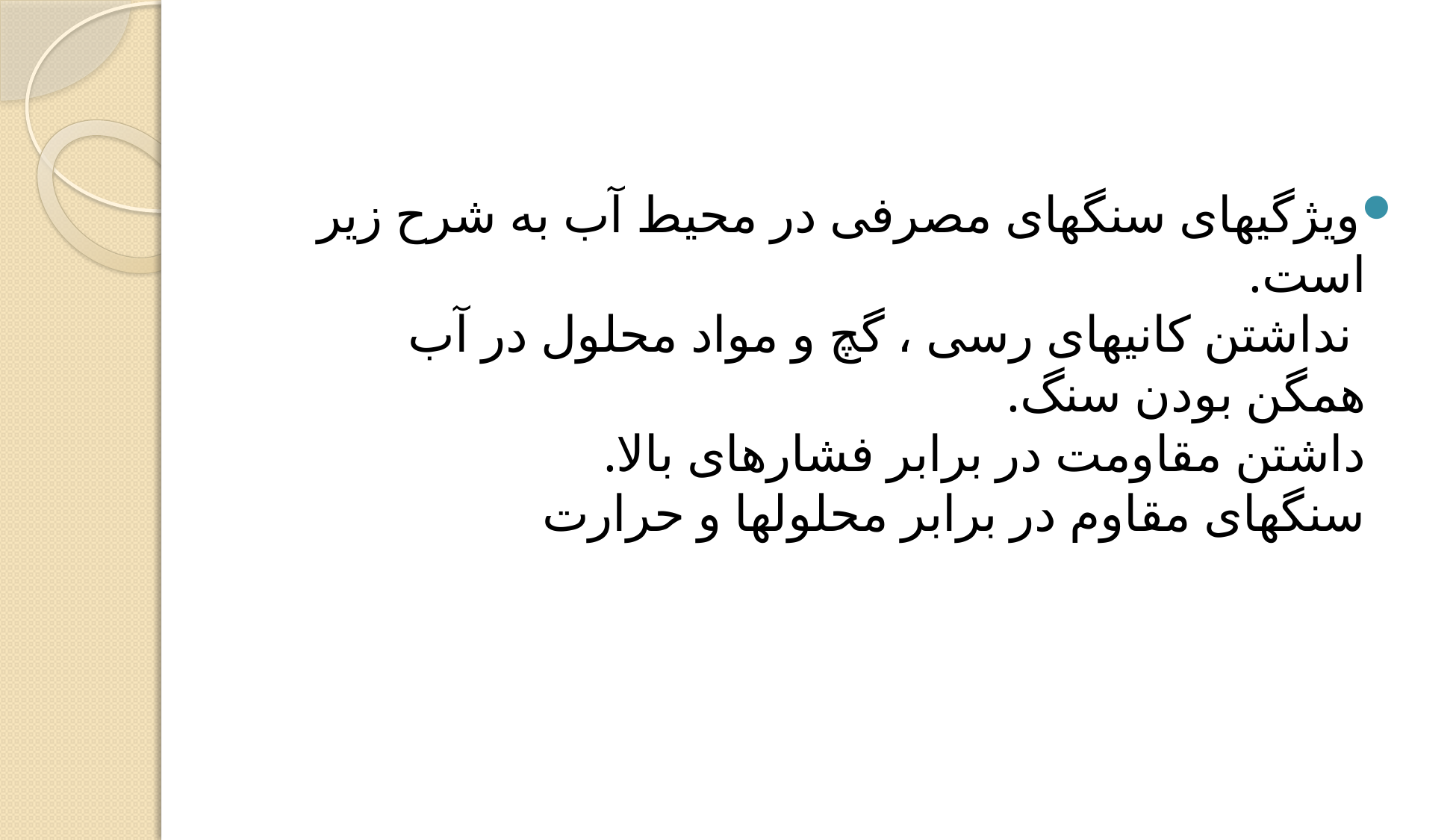

ویژگیهای سنگهای مصرفی در محیط آب به شرح زیر است.
 نداشتن کانیهای رسی ، گچ و مواد محلول در آب
همگن بودن سنگ. 
داشتن مقاومت در برابر فشارهای بالا.
سنگهای مقاوم در برابر محلولها و حرارت